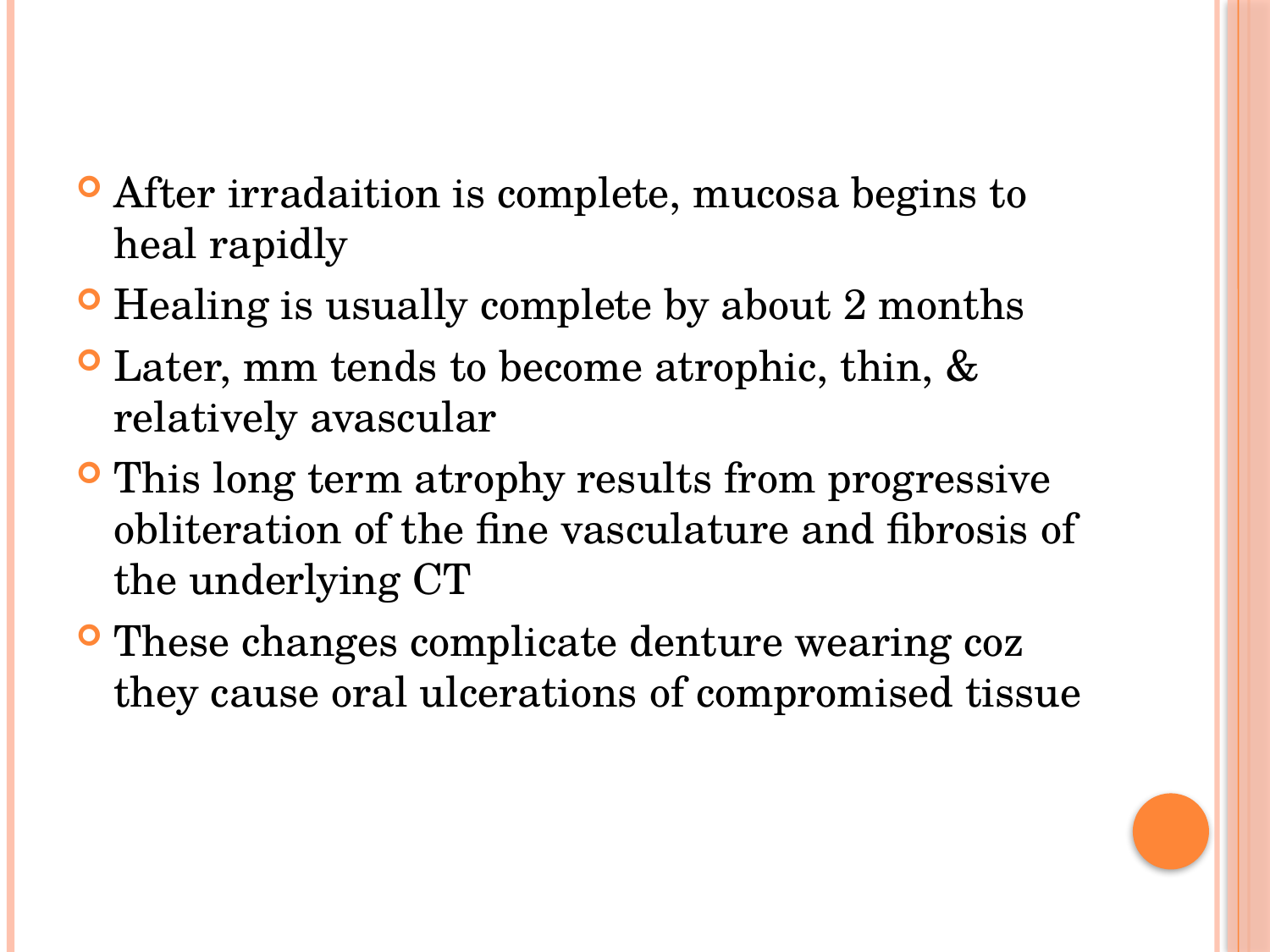

After irradaition is complete, mucosa begins to heal rapidly
Healing is usually complete by about 2 months
Later, mm tends to become atrophic, thin, & relatively avascular
This long term atrophy results from progressive obliteration of the fine vasculature and fibrosis of the underlying CT
These changes complicate denture wearing coz they cause oral ulcerations of compromised tissue